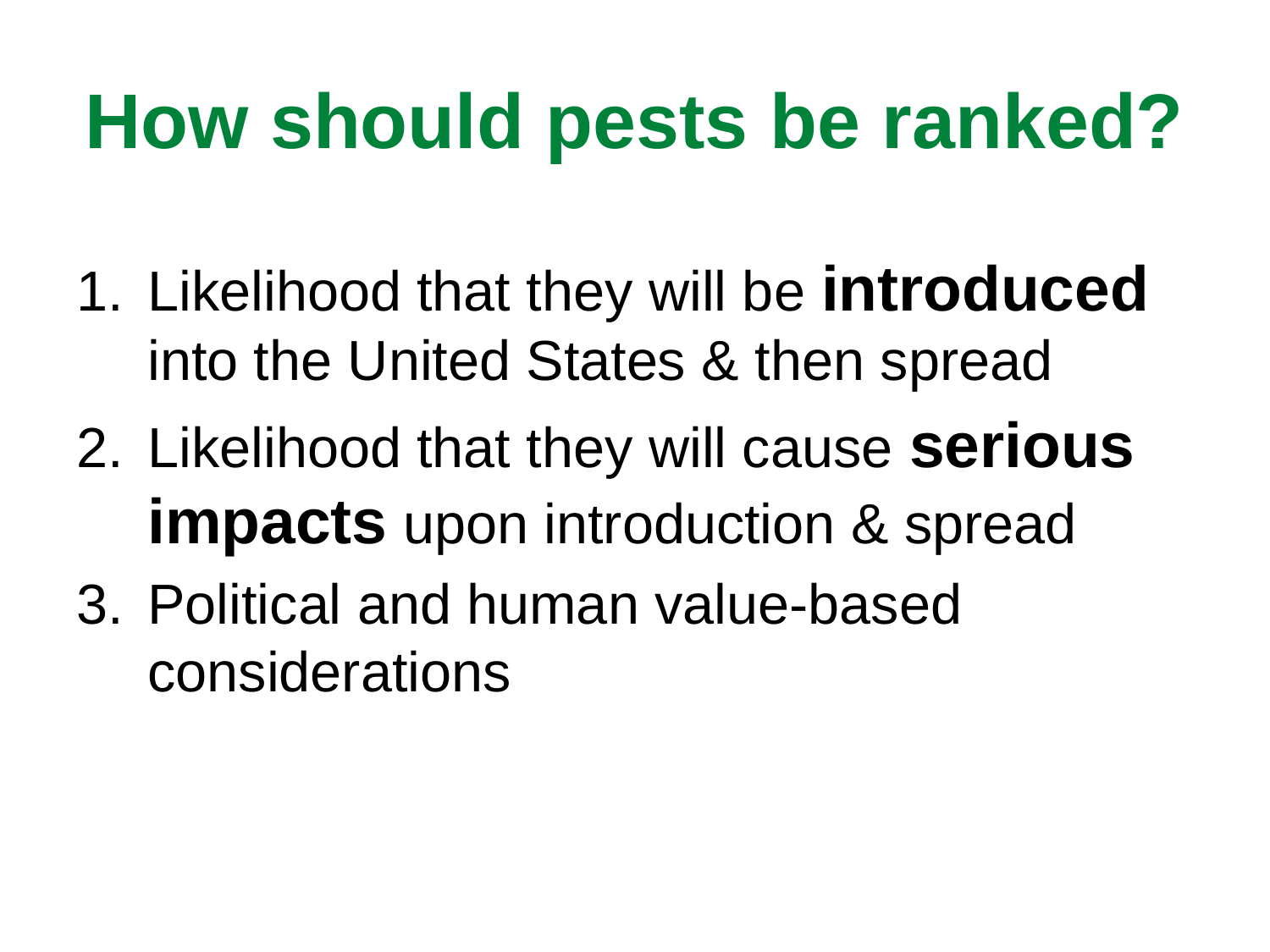

# How should pests be ranked?
Likelihood that they will be introduced into the United States & then spread
Likelihood that they will cause serious impacts upon introduction & spread
Political and human value-based considerations